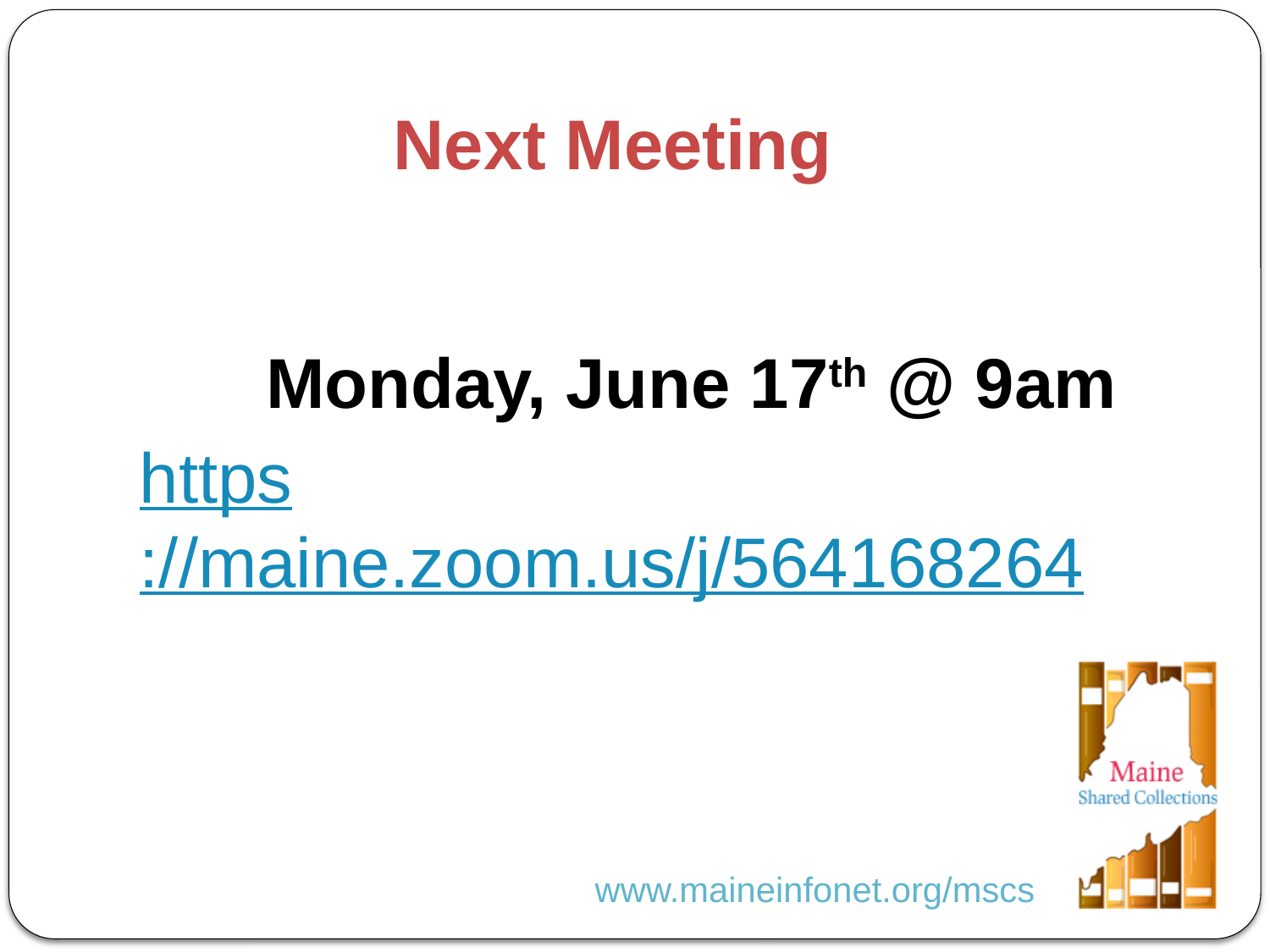

# Next Meeting

	Monday, June 17th @ 9am
https://maine.zoom.us/j/564168264
www.maineinfonet.org/mscs